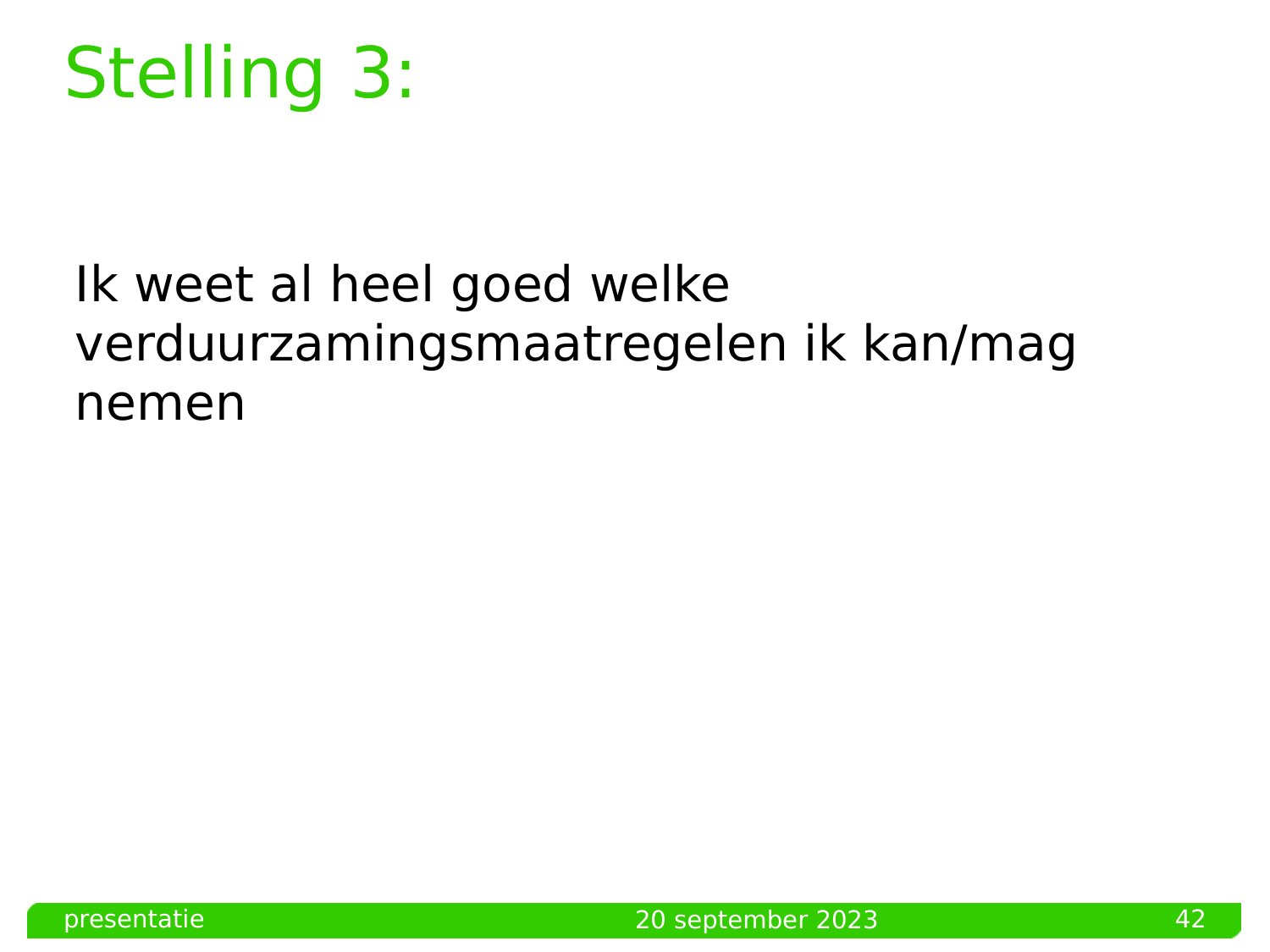

# Stelling 3:
Ik weet al heel goed welke verduurzamingsmaatregelen ik kan/mag nemen
presentatie
42
20 september 2023